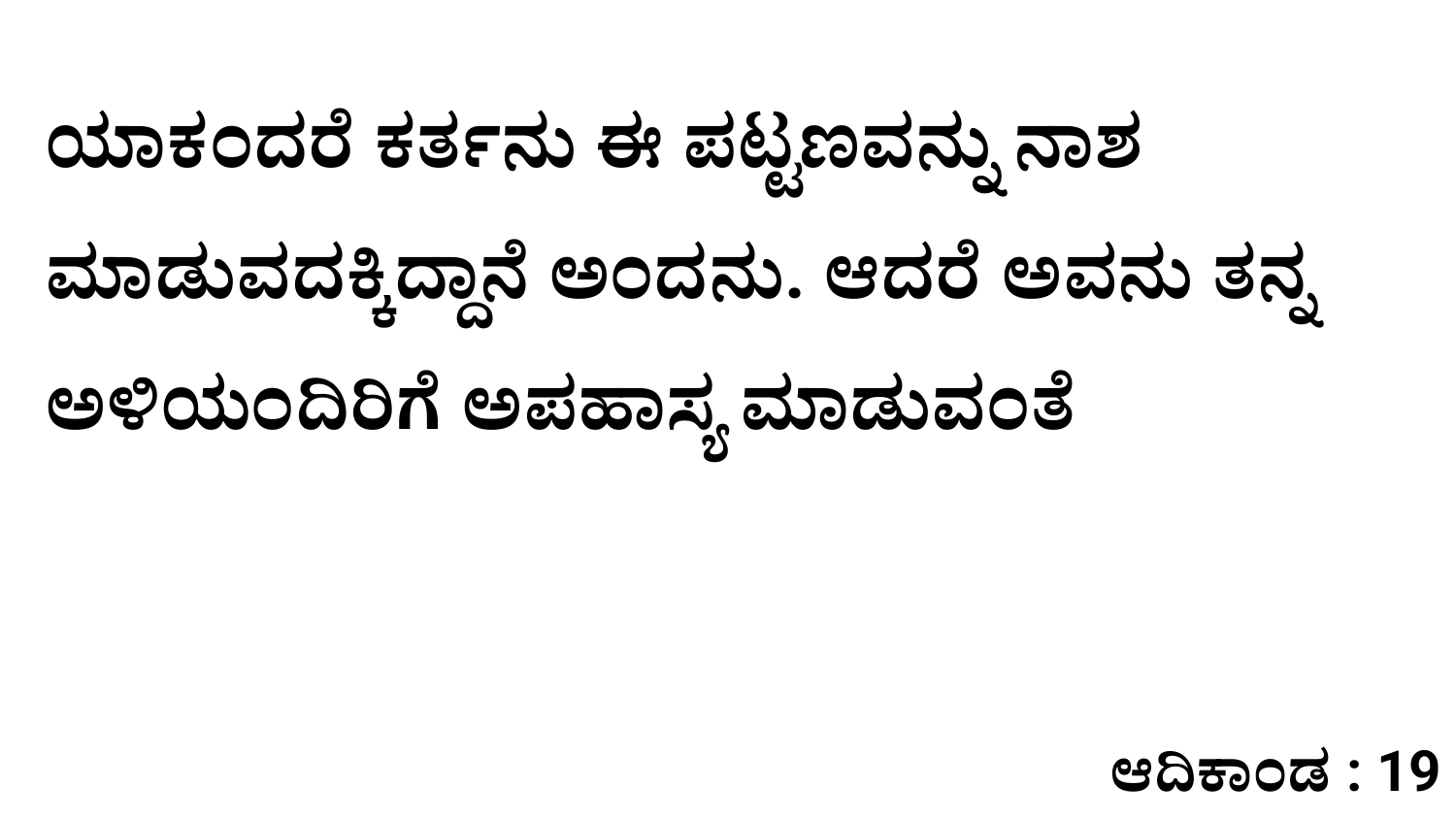

ಯಾಕಂದರೆ ಕರ್ತನು ಈ ಪಟ್ಟಣವನ್ನು ನಾಶ ಮಾಡುವದಕ್ಕಿದ್ದಾನೆ ಅಂದನು. ಆದರೆ ಅವನು ತನ್ನ ಅಳಿಯಂದಿರಿಗೆ ಅಪಹಾಸ್ಯ ಮಾಡುವಂತೆ
ಆದಿಕಾಂಡ : 19